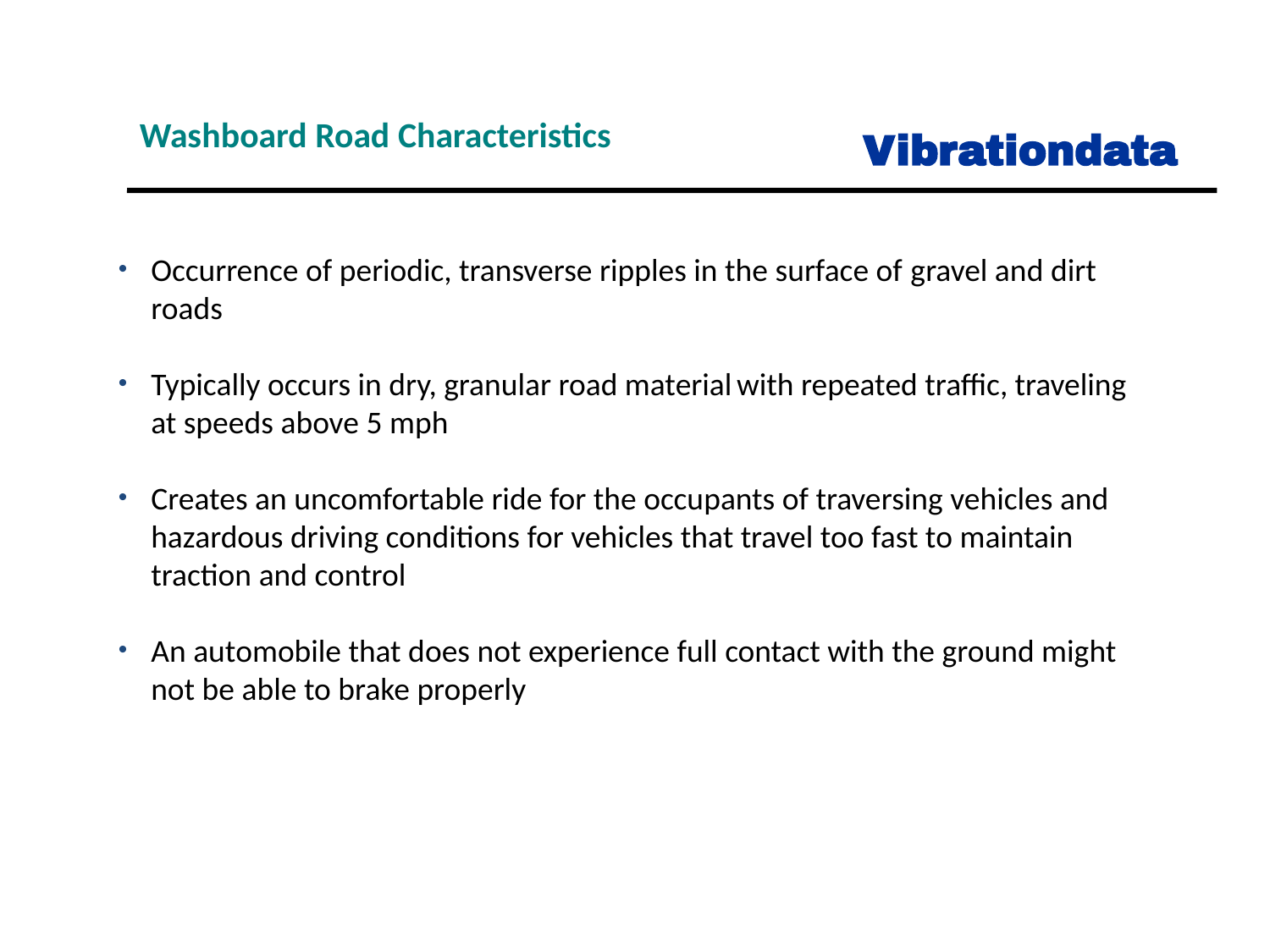

Washboard Road Characteristics
Vibrationdata

Occurrence of periodic, transverse ripples in the surface of gravel and dirt roads

Typically occurs in dry, granular road material with repeated traffic, traveling at speeds above 5 mph

Creates an uncomfortable ride for the occupants of traversing vehicles and hazardous driving conditions for vehicles that travel too fast to maintain traction and control

An automobile that does not experience full contact with the ground might not be able to brake properly